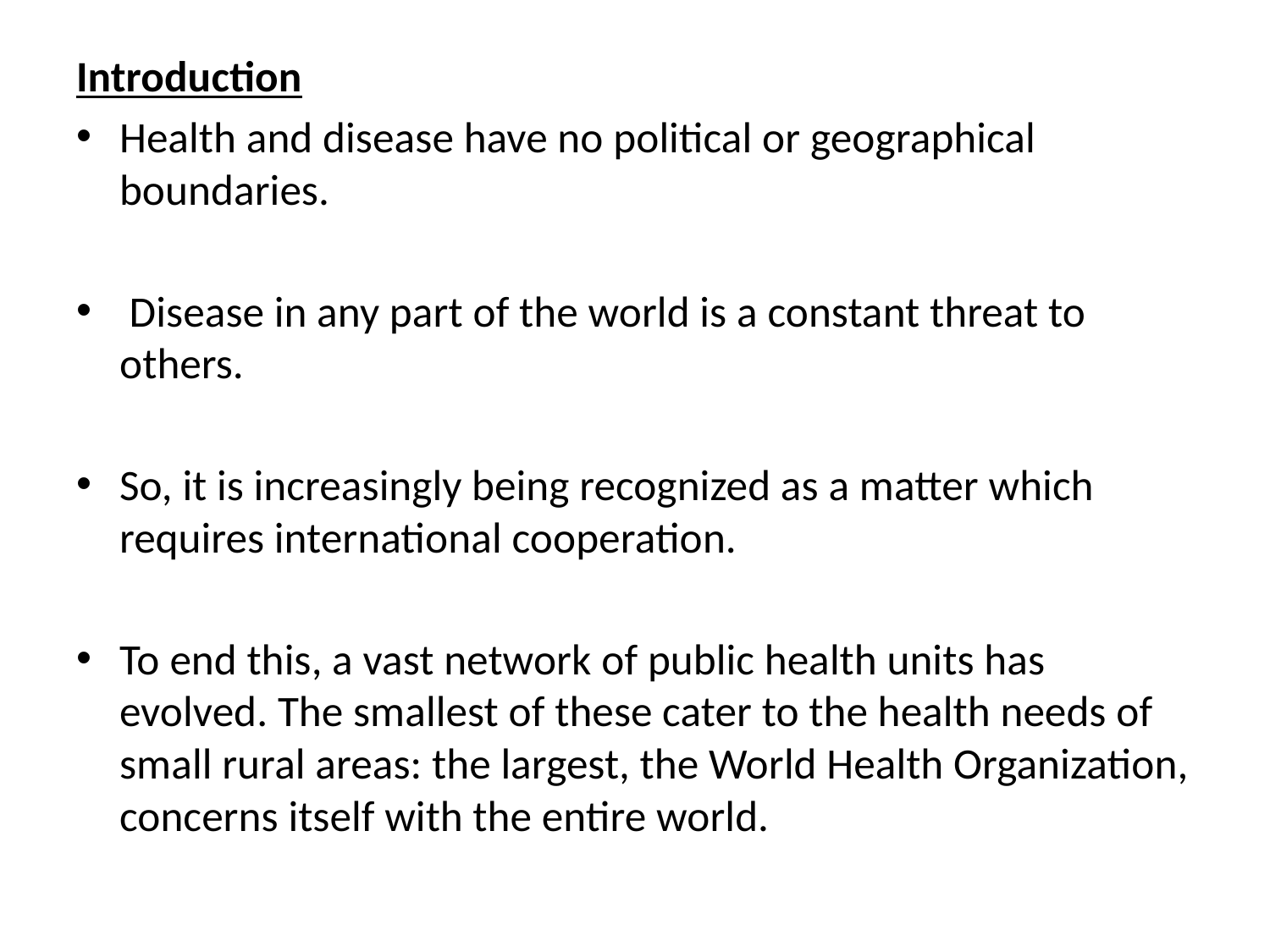

Introduction
Health and disease have no political or geographical boundaries.

 Disease in any part of the world is a constant threat to others.

So, it is increasingly being recognized as a matter which requires international cooperation.

To end this, a vast network of public health units has evolved. The smallest of these cater to the health needs of small rural areas: the largest, the World Health Organization, concerns itself with the entire world.